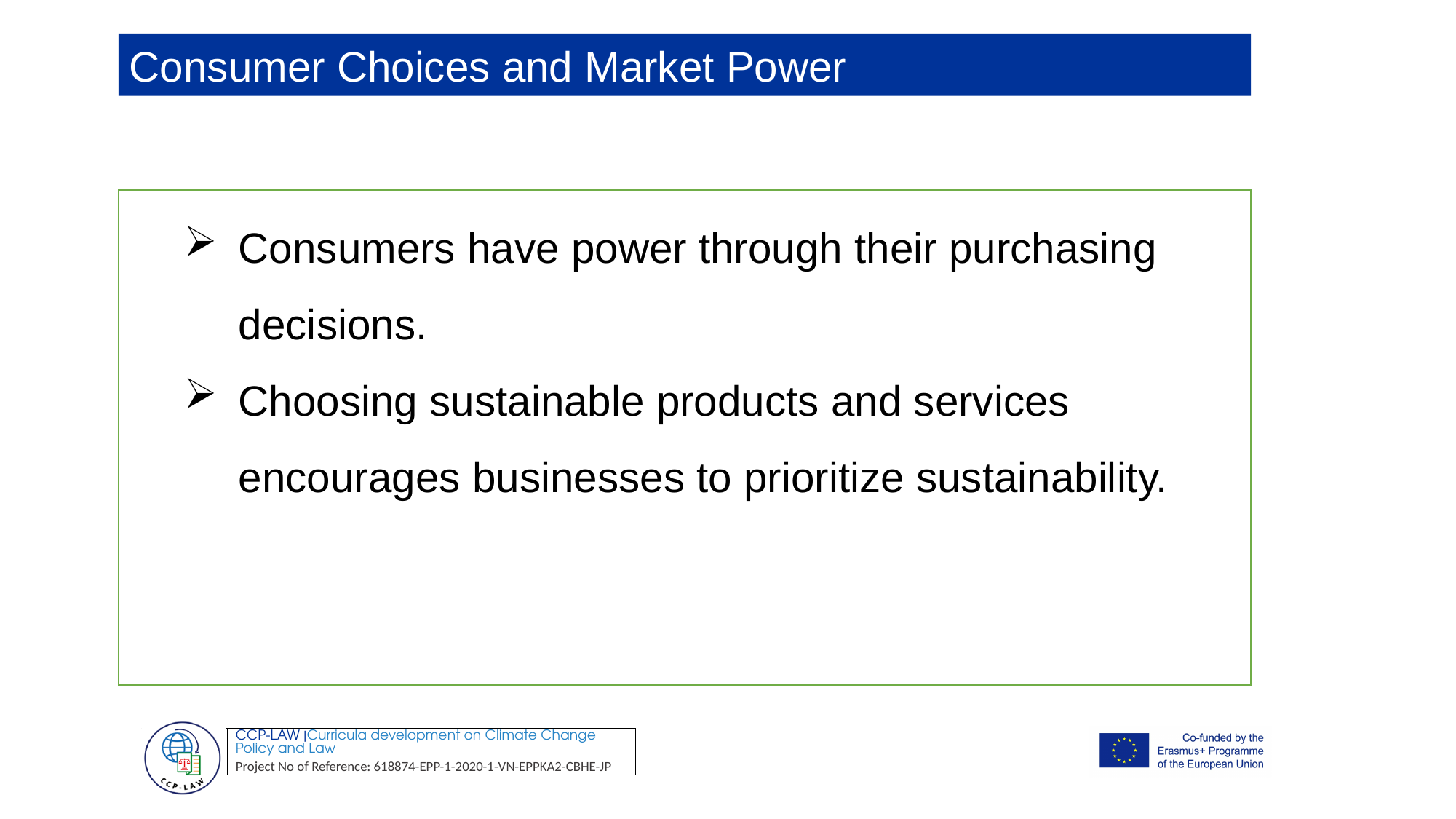

Consumer Choices and Market Power
Consumers have power through their purchasing decisions.
Choosing sustainable products and services encourages businesses to prioritize sustainability.